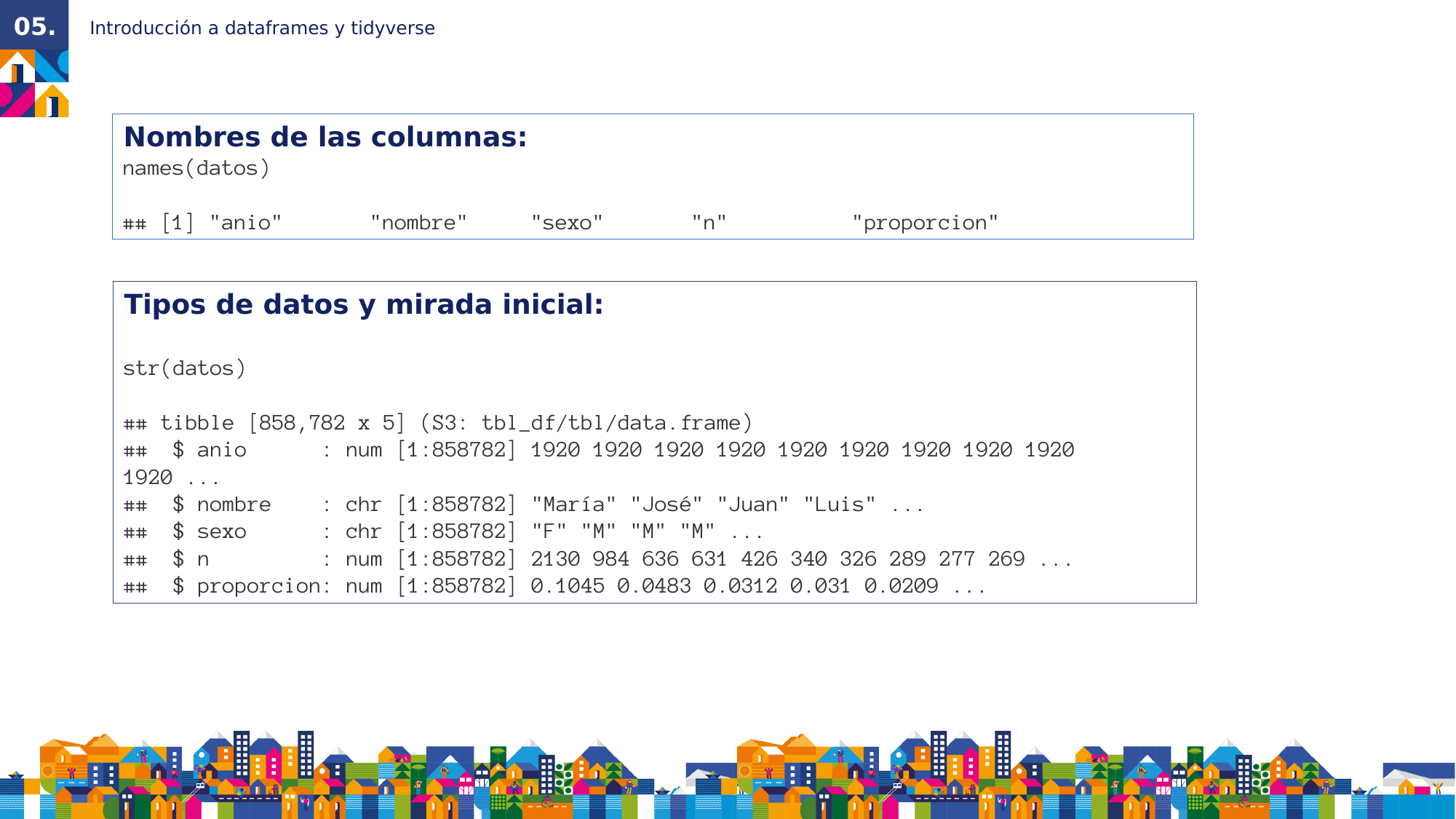

Introducción a dataframes y tidyverse
05.
Nombres de las columnas:​
names(datos)​
​
## [1] "anio"       "nombre"     "sexo"       "n"          "proporcion"
Tipos de datos y mirada inicial:

str(datos)

## tibble [858,782 x 5] (S3: tbl_df/tbl/data.frame)
##  $ anio      : num [1:858782] 1920 1920 1920 1920 1920 1920 1920 1920 1920 1920 ...
##  $ nombre    : chr [1:858782] "María" "José" "Juan" "Luis" ...
##  $ sexo      : chr [1:858782] "F" "M" "M" "M" ...
##  $ n         : num [1:858782] 2130 984 636 631 426 340 326 289 277 269 ...
##  $ proporcion: num [1:858782] 0.1045 0.0483 0.0312 0.031 0.0209 ...